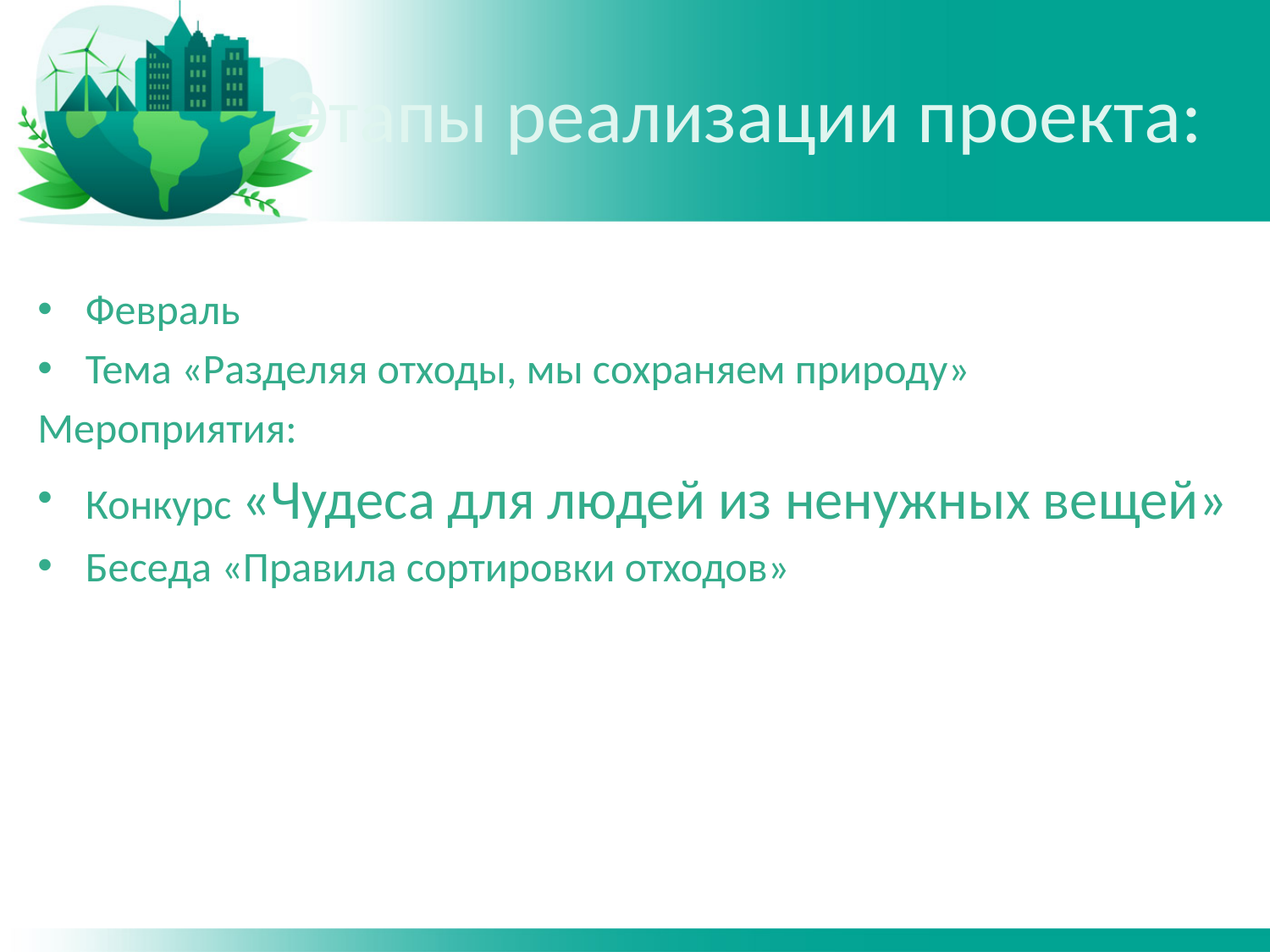

# Этапы реализации проекта:
Февраль
Тема «Разделяя отходы, мы сохраняем природу»
Мероприятия:
Конкурс «Чудеса для людей из ненужных вещей»
Беседа «Правила сортировки отходов»